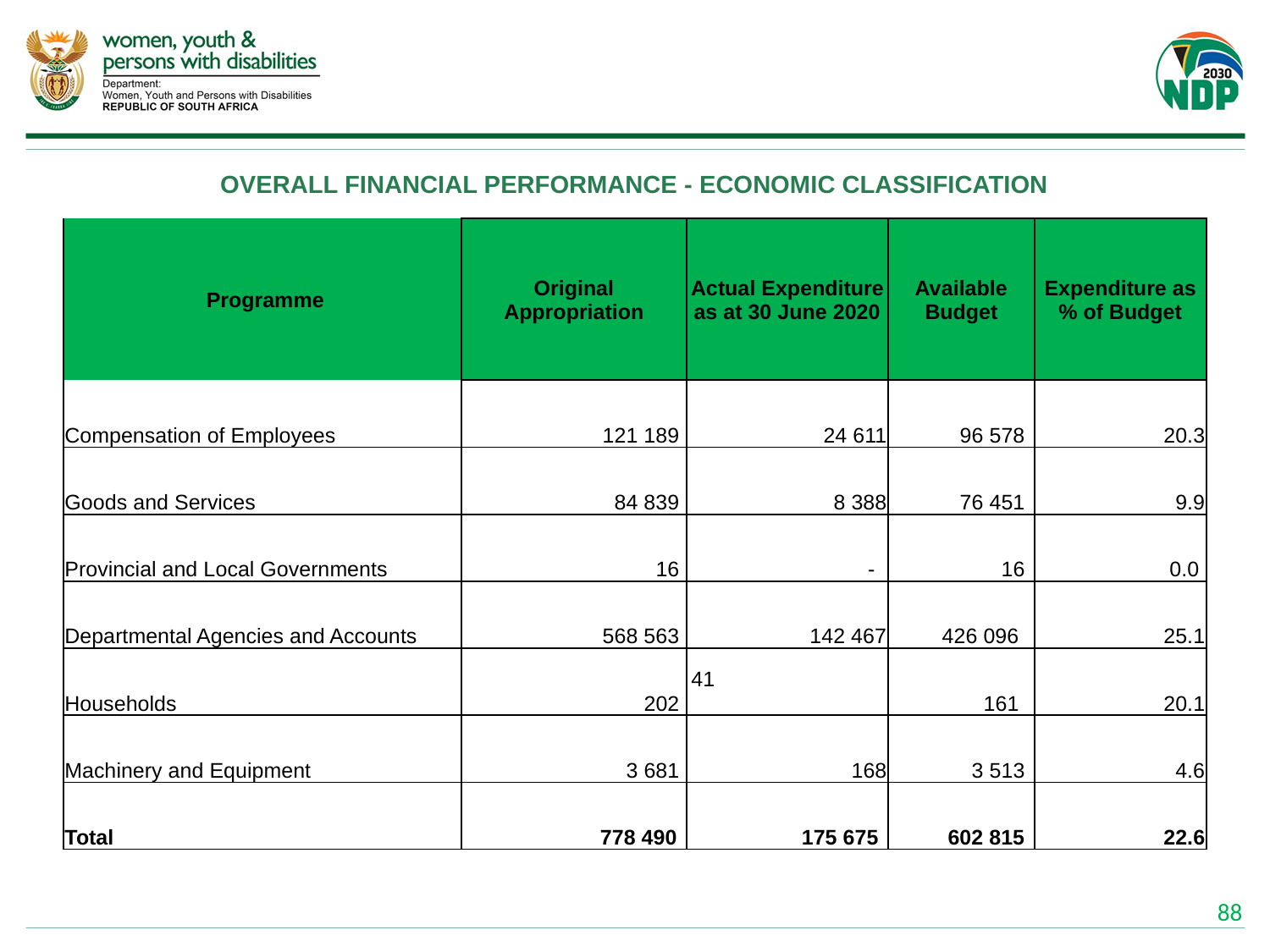

# OVERALL FINANCIAL PERFORMANCE - ECONOMIC CLASSIFICATION
| Programme | Original Appropriation | Actual Expenditure as at 30 June 2020 | Available Budget | Expenditure as % of Budget |
| --- | --- | --- | --- | --- |
| Compensation of Employees | 121 189 | 24 611 | 96 578 | 20.3 |
| Goods and Services | 84 839 | 8 388 | 76 451 | 9.9 |
| Provincial and Local Governments | 16 | - | 16 | 0.0 |
| Departmental Agencies and Accounts | 568 563 | 142 467 | 426 096 | 25.1 |
| Households | 202 | 41 | 161 | 20.1 |
| Machinery and Equipment | 3 681 | 168 | 3 513 | 4.6 |
| Total | 778 490 | 175 675 | 602 815 | 22.6 |